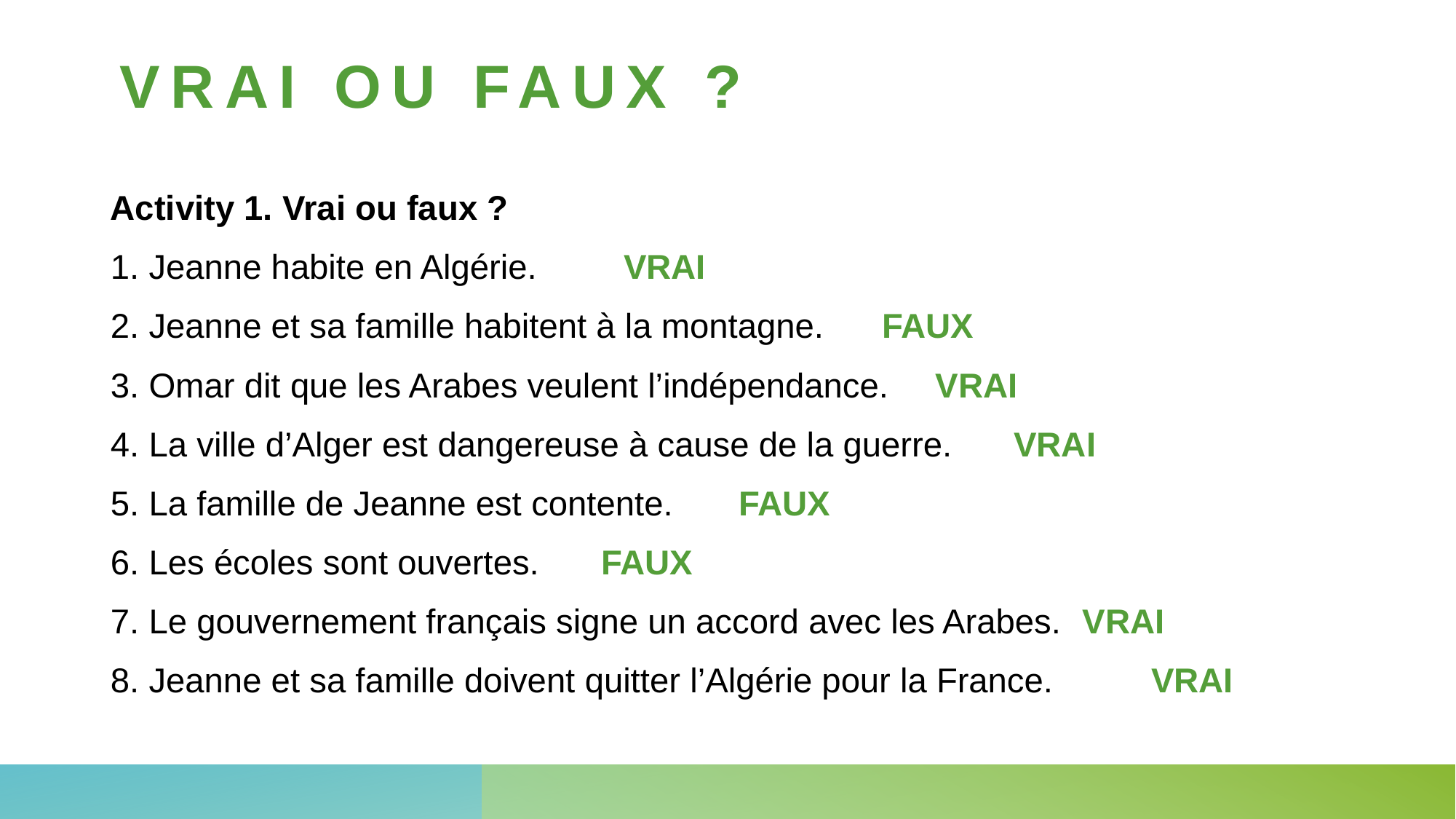

# Vrai ou Faux ?
Activity 1. Vrai ou faux ?
1. Jeanne habite en Algérie.         VRAI
2. Jeanne et sa famille habitent à la montagne.      FAUX
3. Omar dit que les Arabes veulent l’indépendance. 	VRAI
4. La ville d’Alger est dangereuse à cause de la guerre.	 VRAI
5. La famille de Jeanne est contente. 	 FAUX
6. Les écoles sont ouvertes.	 FAUX
7. Le gouvernement français signe un accord avec les Arabes.	 VRAI
8. Jeanne et sa famille doivent quitter l’Algérie pour la France.  	 VRAI